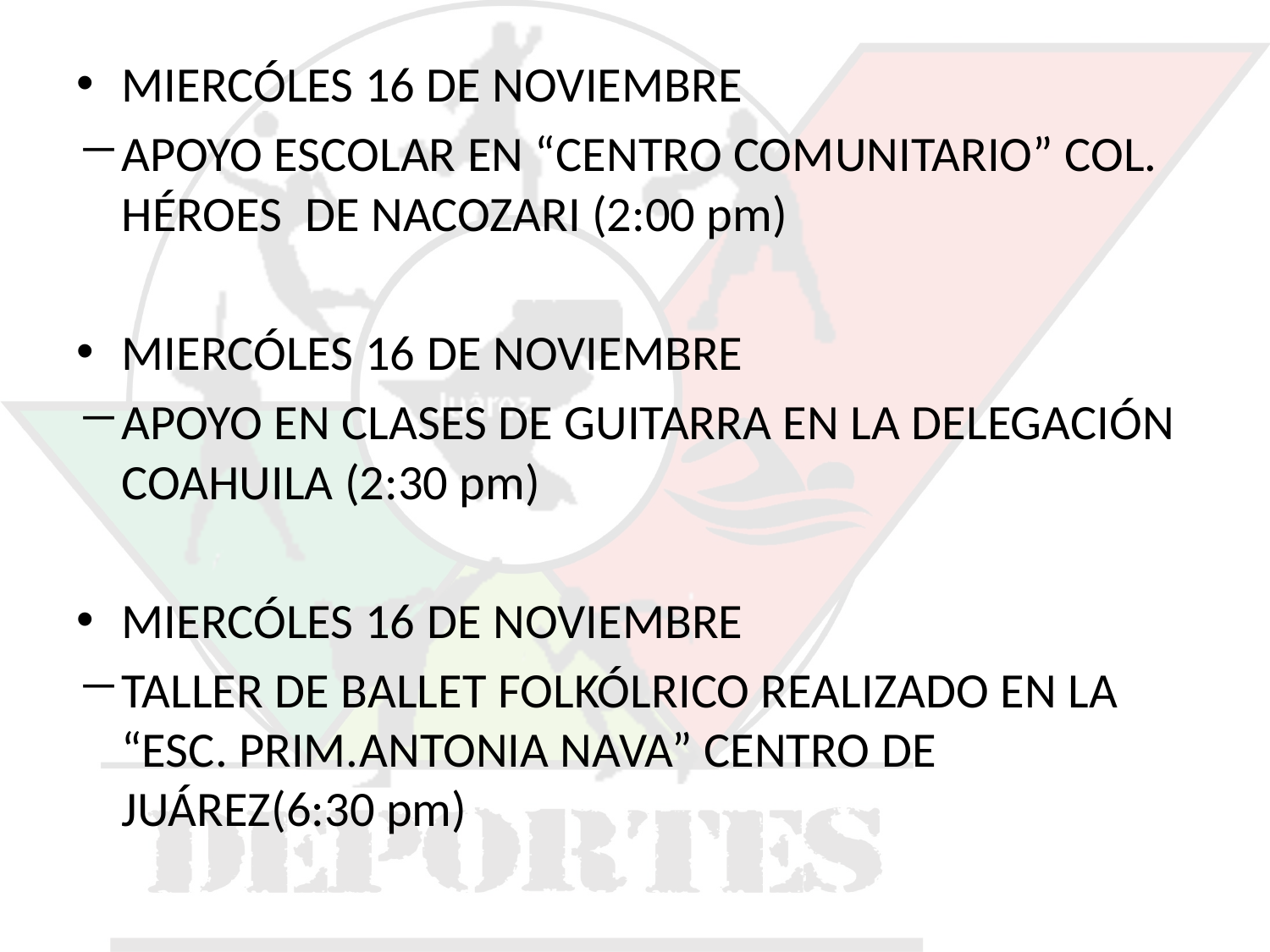

MIERCÓLES 16 DE NOVIEMBRE
APOYO ESCOLAR EN “CENTRO COMUNITARIO” COL. HÉROES  DE NACOZARI (2:00 pm)

MIERCÓLES 16 DE NOVIEMBRE
APOYO EN CLASES DE GUITARRA EN LA DELEGACIÓN COAHUILA (2:30 pm)

MIERCÓLES 16 DE NOVIEMBRE
TALLER DE BALLET FOLKÓLRICO REALIZADO EN LA “ESC. PRIM.ANTONIA NAVA” CENTRO DE JUÁREZ(6:30 pm)